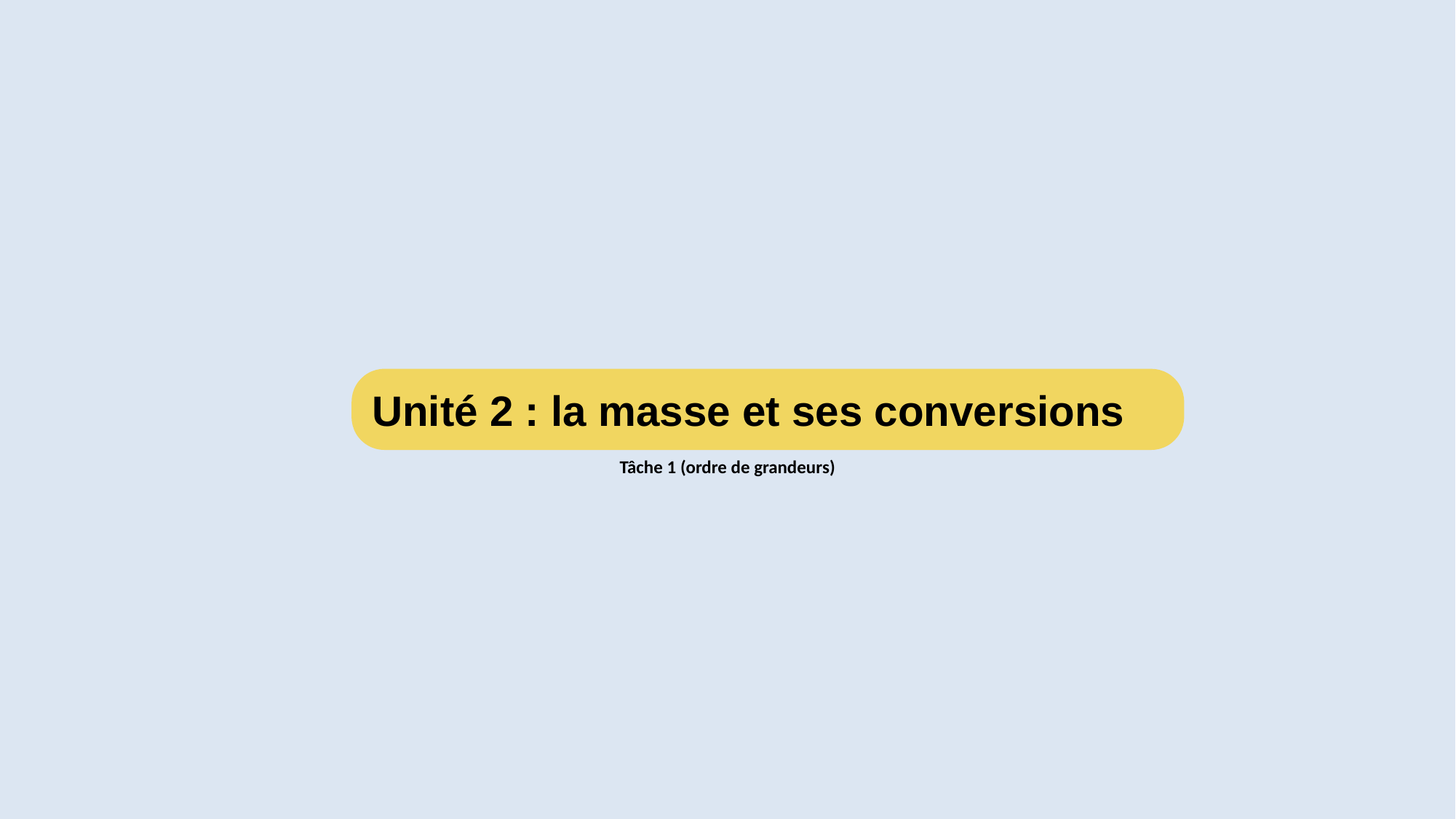

Unité 2 : la masse et ses conversions
Tâche 1 (ordre de grandeurs)